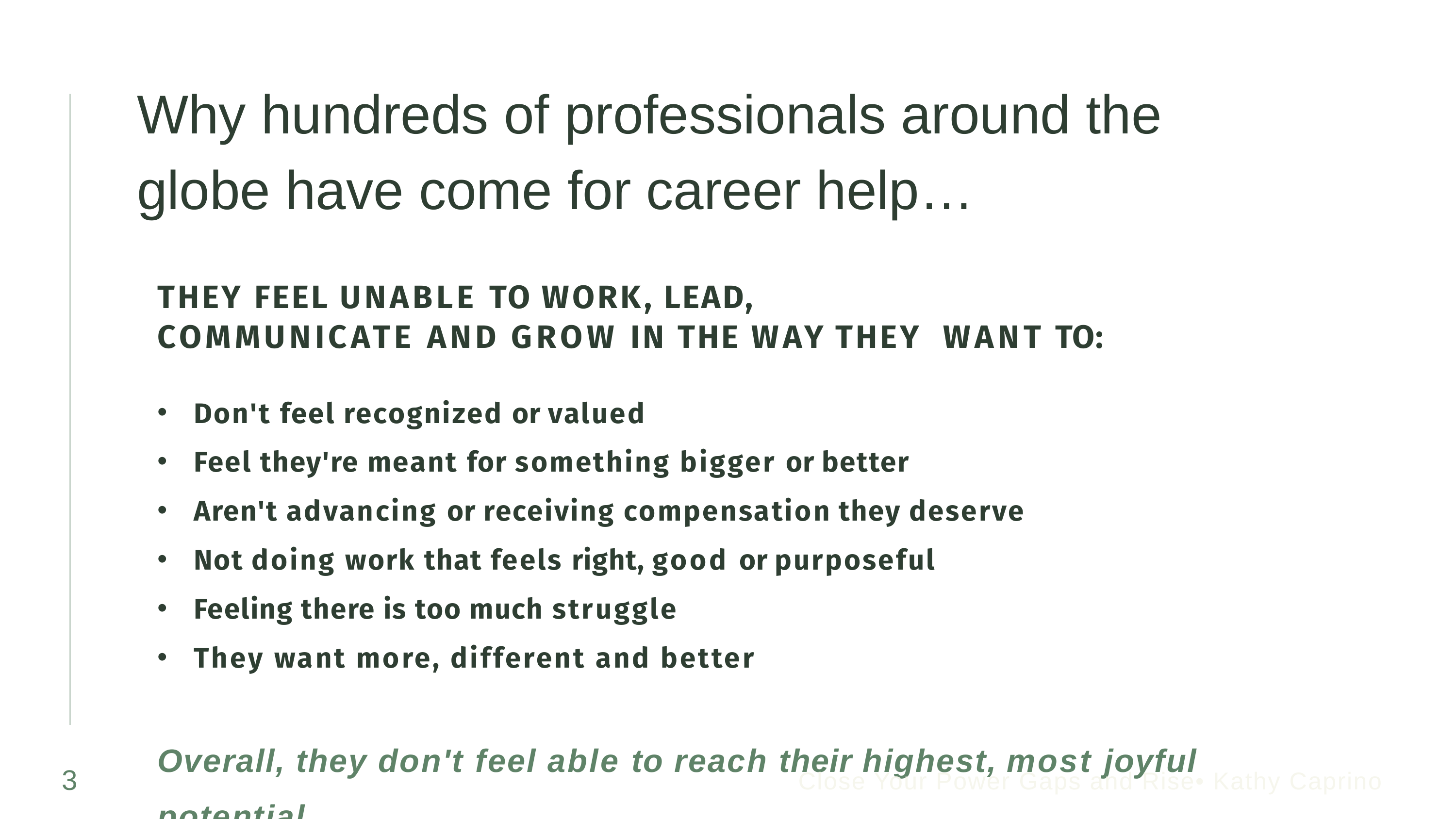

Why hundreds of professionals around the globe have come for career help…

THEY FEEL UNABLE TO WORK, LEAD,
COMMUNICATE AND GROW IN THE WAY THEY  WANT TO:

Don't feel recognized or valued
Feel they're meant for something bigger or better
Aren't advancing or receiving compensation they deserve
Not doing work that feels right, good or purposeful
Feeling there is too much struggle
They want more, different and better

Overall, they don't feel able to reach their highest, most joyful potential

3
Close Your Power Gaps and Rise• Kathy Caprino